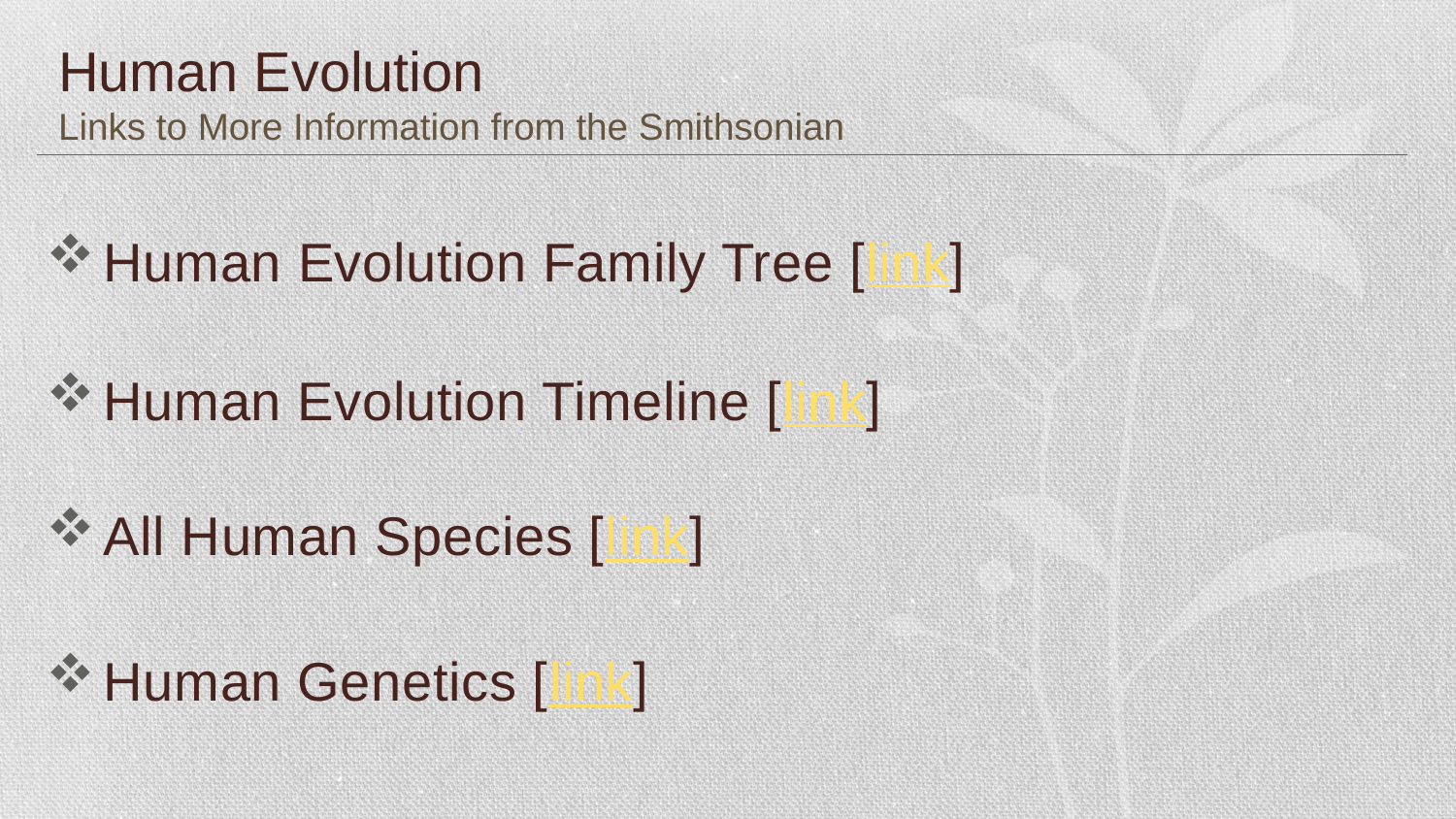

# Human Evolution Links to More Information from the Smithsonian
 Human Evolution Family Tree [link]
 Human Evolution Timeline [link]
 All Human Species [link]
 Human Genetics [link]